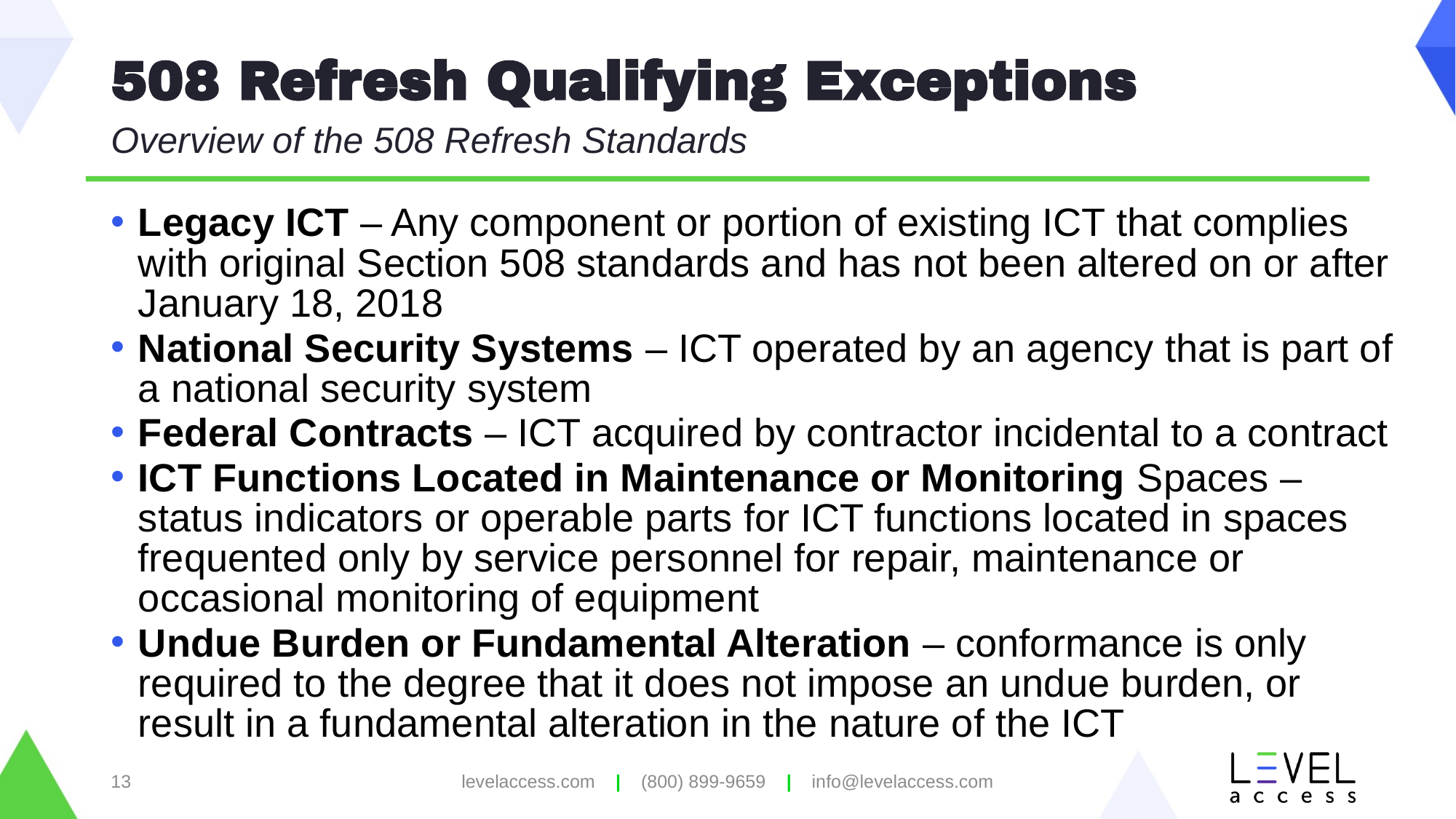

# 508 Refresh Qualifying Exceptions
Overview of the 508 Refresh Standards
Legacy ICT – Any component or portion of existing ICT that complies with original Section 508 standards and has not been altered on or after January 18, 2018
National Security Systems – ICT operated by an agency that is part of a national security system
Federal Contracts – ICT acquired by contractor incidental to a contract
ICT Functions Located in Maintenance or Monitoring Spaces – status indicators or operable parts for ICT functions located in spaces frequented only by service personnel for repair, maintenance or occasional monitoring of equipment
Undue Burden or Fundamental Alteration – conformance is only required to the degree that it does not impose an undue burden, or result in a fundamental alteration in the nature of the ICT
13
levelaccess.com    |    (800) 899-9659    |    info@levelaccess.com